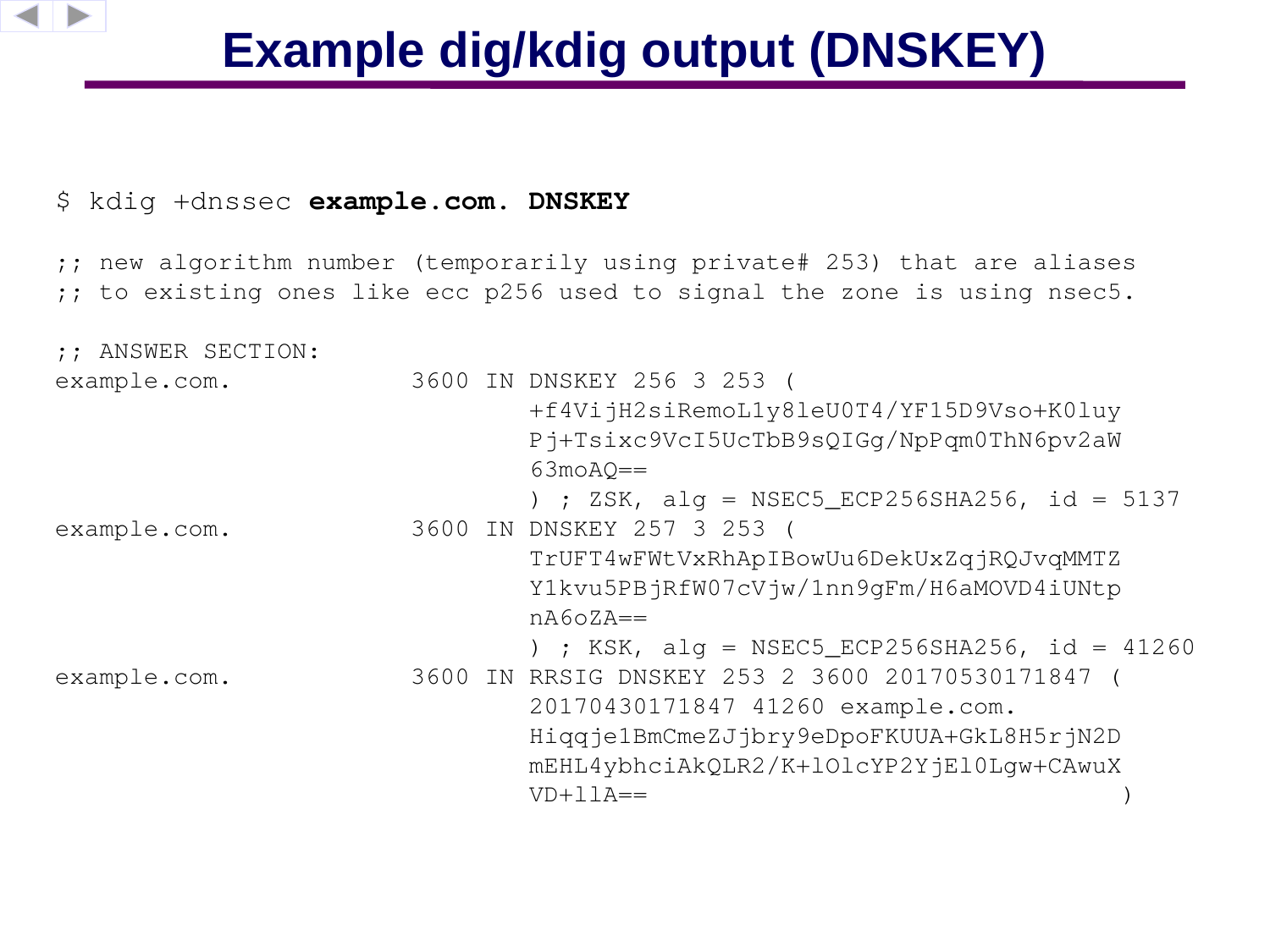

# Example dig/kdig output (DNSKEY)
$ kdig +dnssec example.com. DNSKEY

;; new algorithm number (temporarily using private# 253) that are aliases
;; to existing ones like ecc p256 used to signal the zone is using nsec5.

;; ANSWER SECTION:
example.com.            3600 IN DNSKEY 256 3 253 (
                                +f4VijH2siRemoL1y8leU0T4/YF15D9Vso+K0luy
                                Pj+Tsixc9VcI5UcTbB9sQIGg/NpPqm0ThN6pv2aW
                                63moAQ==
                                ) ; ZSK, alg = NSEC5_ECP256SHA256, id = 5137
example.com.            3600 IN DNSKEY 257 3 253 (
                                TrUFT4wFWtVxRhApIBowUu6DekUxZqjRQJvqMMTZ
                                Y1kvu5PBjRfW07cVjw/1nn9gFm/H6aMOVD4iUNtp
                                nA6oZA==
                                ) ; KSK, alg = NSEC5_ECP256SHA256, id = 41260
example.com.            3600 IN RRSIG DNSKEY 253 2 3600 20170530171847 (
                                20170430171847 41260 example.com.
                                Hiqqje1BmCmeZJjbry9eDpoFKUUA+GkL8H5rjN2D
                                mEHL4ybhciAkQLR2/K+lOlcYP2YjEl0Lgw+CAwuX
                                VD+llA==                                )